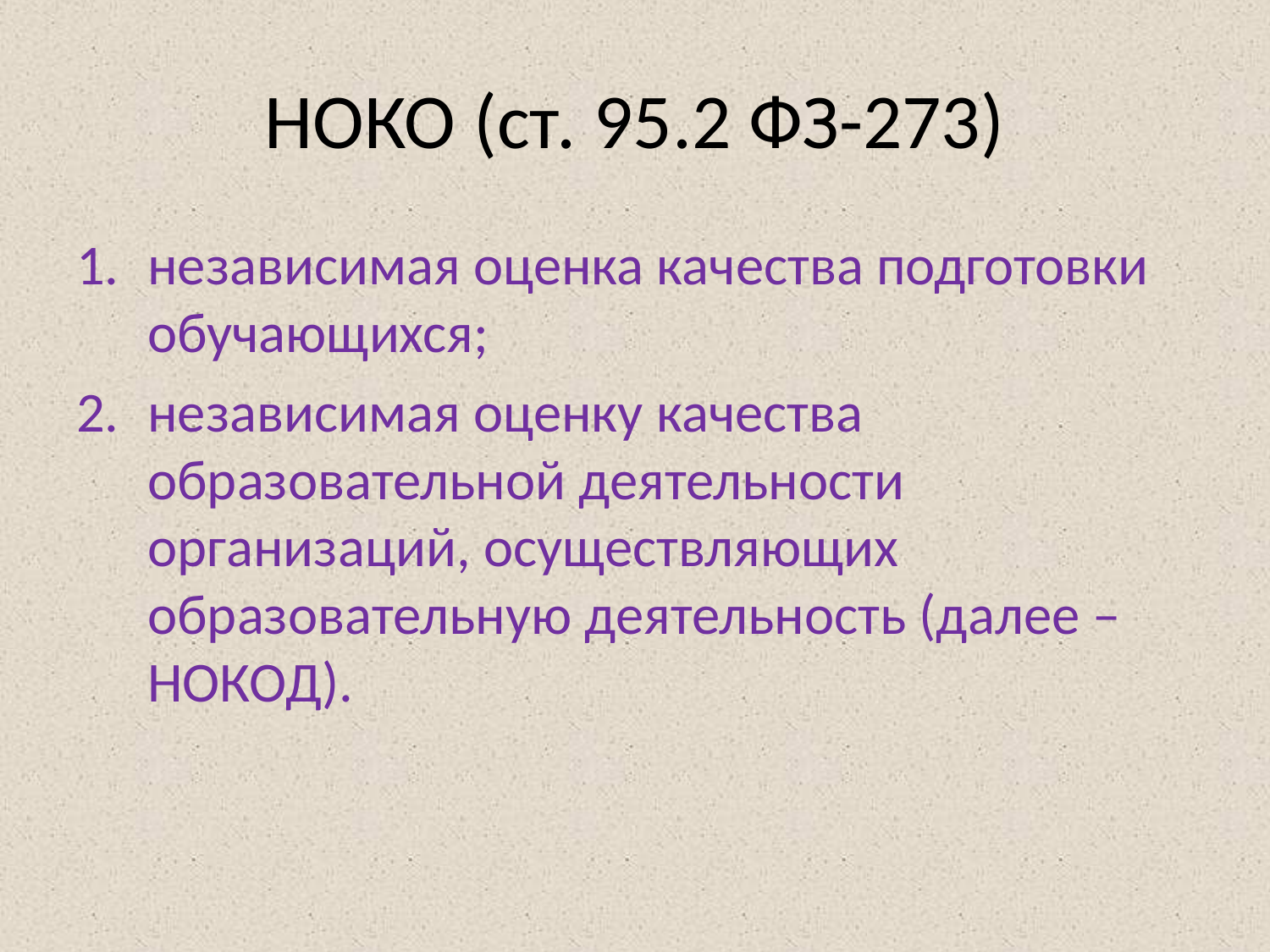

# НОКО (ст. 95.2 ФЗ-273)
независимая оценка качества подготовки обучающихся;
независимая оценку качества образовательной деятельности организаций, осуществляющих образовательную деятельность (далее –НОКОД).